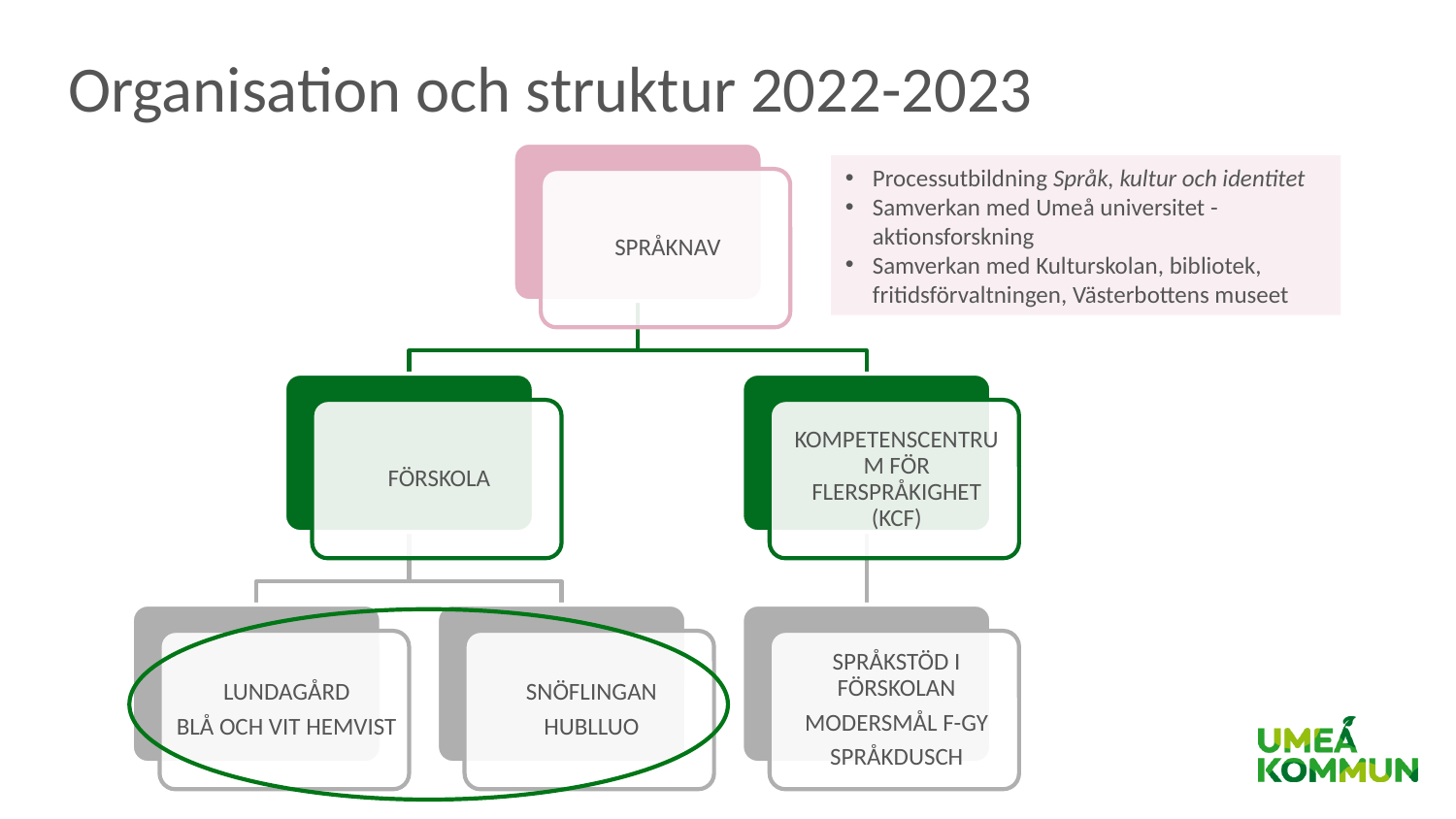

# Organisation och struktur 2022-2023
SPRÅKNAV
FÖRSKOLA
LUNDAGÅRD
BLÅ OCH VIT HEMVIST
SNÖFLINGAN
HUBLLUO
KOMPETENSCENTRUM FÖR FLERSPRÅKIGHET (KCF)
SPRÅKSTÖD I FÖRSKOLAN
MODERSMÅL F-GY
SPRÅKDUSCH
Processutbildning Språk, kultur och identitet
Samverkan med Umeå universitet - aktionsforskning
Samverkan med Kulturskolan, bibliotek, fritidsförvaltningen, Västerbottens museet